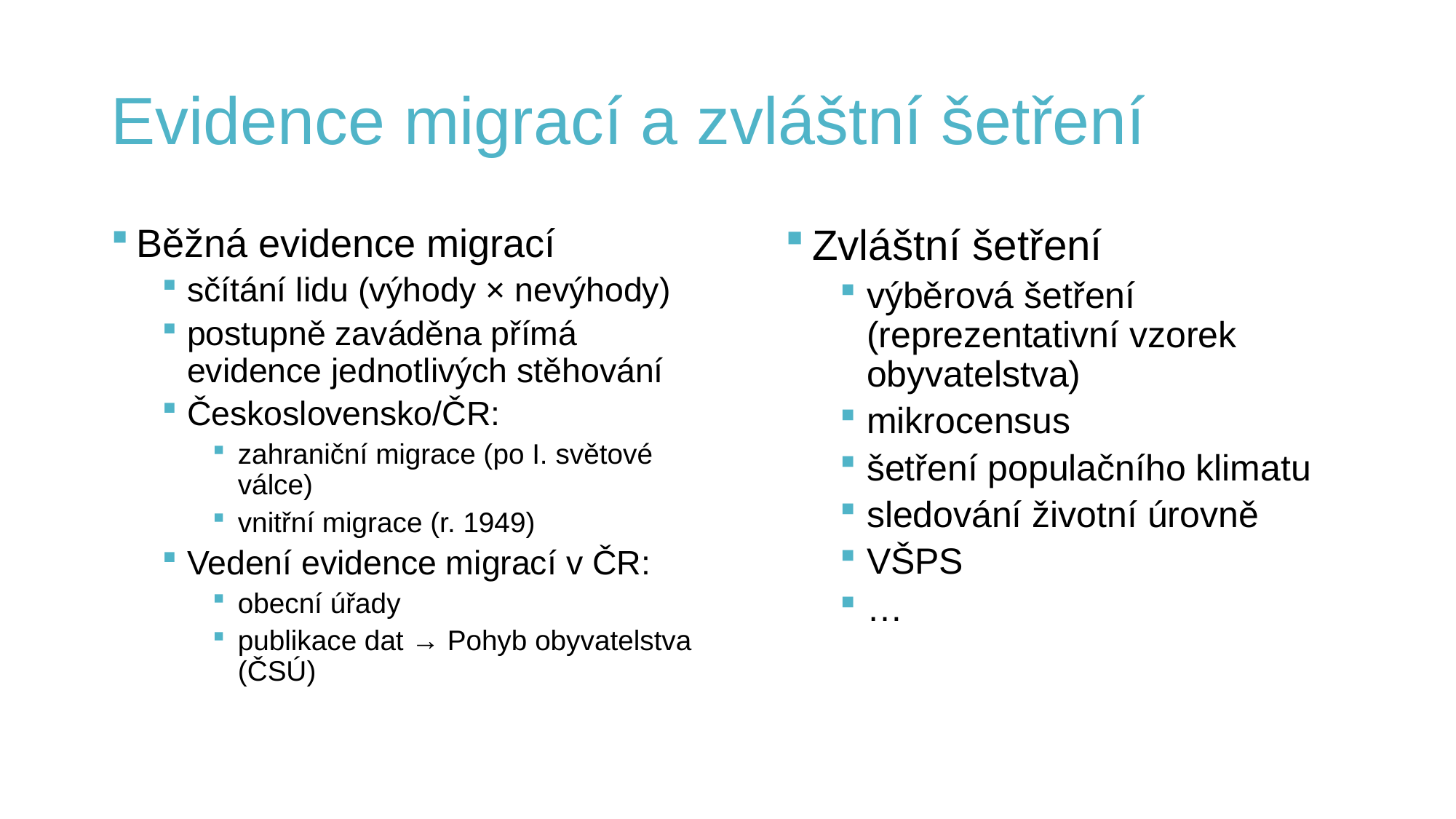

# Evidence migrací a zvláštní šetření
Zvláštní šetření
výběrová šetření (reprezentativní vzorek obyvatelstva)
mikrocensus
šetření populačního klimatu
sledování životní úrovně
VŠPS
…

Běžná evidence migrací
sčítání lidu (výhody × nevýhody)
postupně zaváděna přímá evidence jednotlivých stěhování
Československo/ČR:
zahraniční migrace (po I. světové válce)
vnitřní migrace (r. 1949)
Vedení evidence migrací v ČR:
obecní úřady
publikace dat → Pohyb obyvatelstva (ČSÚ)